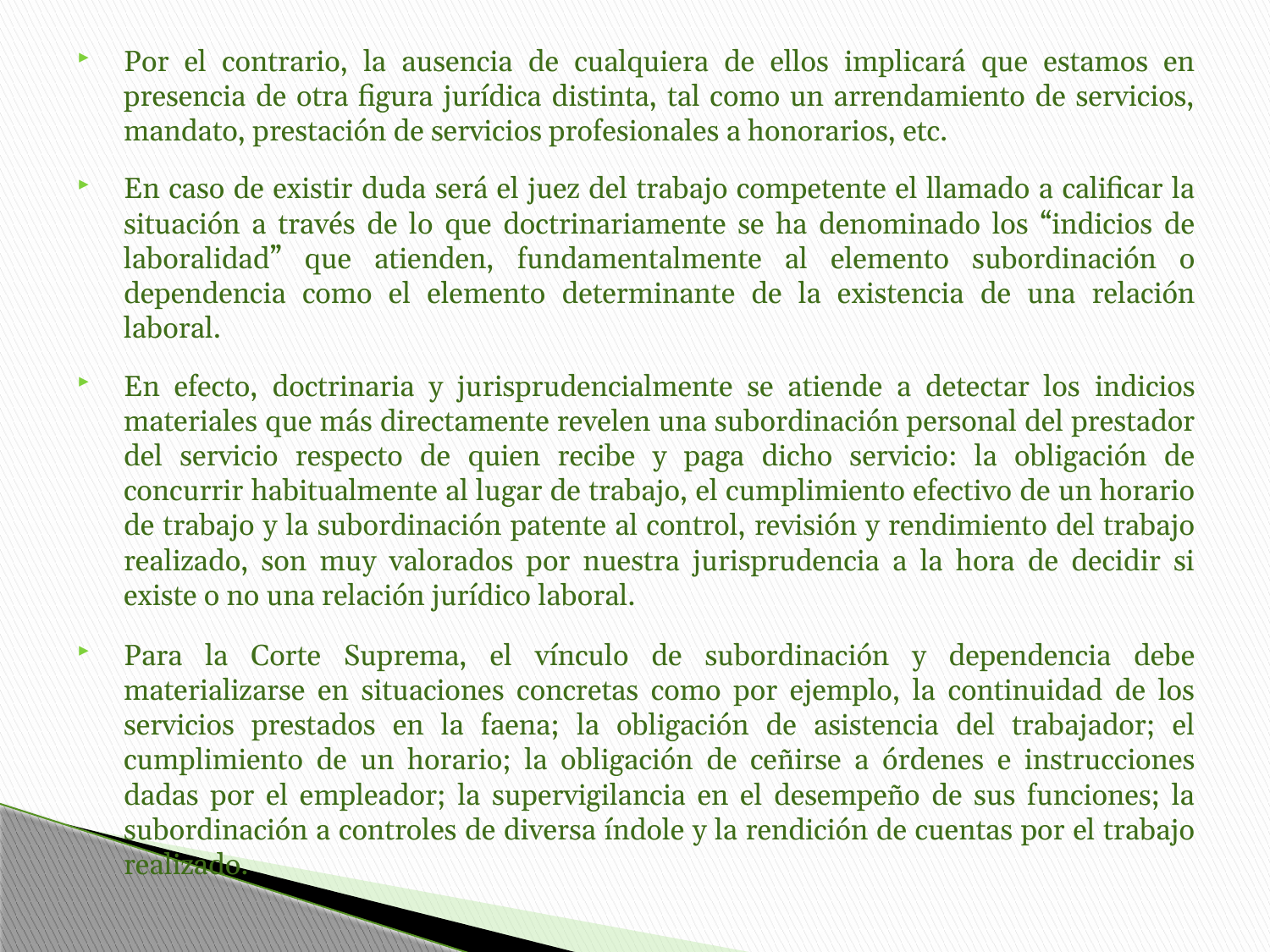

Por el contrario, la ausencia de cualquiera de ellos implicará que estamos en presencia de otra figura jurídica distinta, tal como un arrendamiento de servicios, mandato, prestación de servicios profesionales a honorarios, etc.

En caso de existir duda será el juez del trabajo competente el llamado a calificar la situación a través de lo que doctrinariamente se ha denominado los “indicios de laboralidad” que atienden, fundamentalmente al elemento subordinación o dependencia como el elemento determinante de la existencia de una relación laboral.

En efecto, doctrinaria y jurisprudencialmente se atiende a detectar los indicios materiales que más directamente revelen una subordinación personal del prestador del servicio respecto de quien recibe y paga dicho servicio: la obligación de concurrir habitualmente al lugar de trabajo, el cumplimiento efectivo de un horario de trabajo y la subordinación patente al control, revisión y rendimiento del trabajo realizado, son muy valorados por nuestra jurisprudencia a la hora de decidir si existe o no una relación jurídico laboral.

Para la Corte Suprema, el vínculo de subordinación y dependencia debe materializarse en situaciones concretas como por ejemplo, la continuidad de los servicios prestados en la faena; la obligación de asistencia del trabajador; el cumplimiento de un horario; la obligación de ceñirse a órdenes e instrucciones dadas por el empleador; la supervigilancia en el desempeño de sus funciones; la subordinación a controles de diversa índole y la rendición de cuentas por el trabajo realizado.